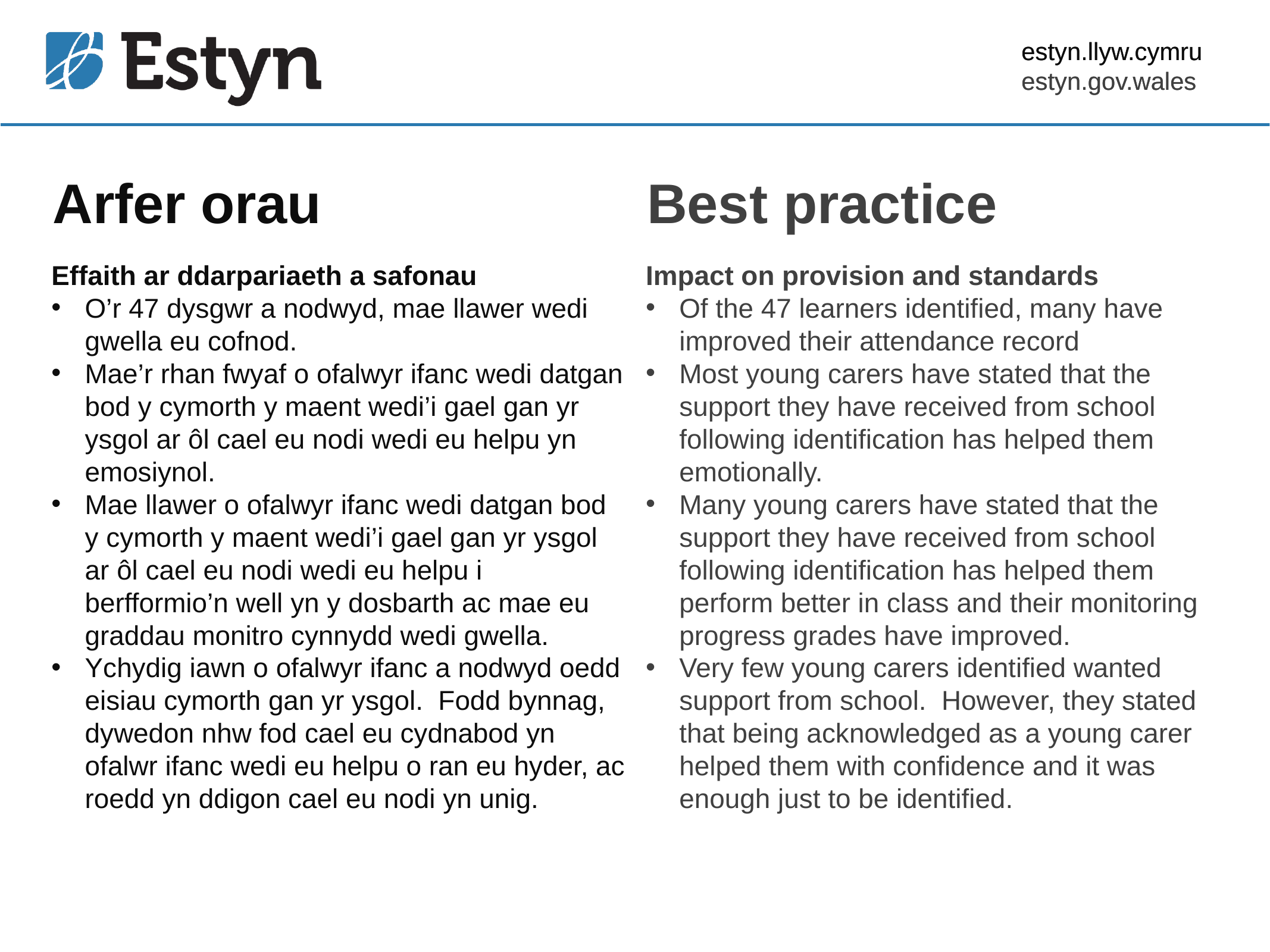

estyn.llyw.cymru
estyn.gov.wales
# Arfer orau
Best practice
Effaith ar ddarpariaeth a safonau
O’r 47 dysgwr a nodwyd, mae llawer wedi gwella eu cofnod.
Mae’r rhan fwyaf o ofalwyr ifanc wedi datgan bod y cymorth y maent wedi’i gael gan yr ysgol ar ôl cael eu nodi wedi eu helpu yn emosiynol.
Mae llawer o ofalwyr ifanc wedi datgan bod y cymorth y maent wedi’i gael gan yr ysgol ar ôl cael eu nodi wedi eu helpu i berfformio’n well yn y dosbarth ac mae eu graddau monitro cynnydd wedi gwella.
Ychydig iawn o ofalwyr ifanc a nodwyd oedd eisiau cymorth gan yr ysgol.  Fodd bynnag, dywedon nhw fod cael eu cydnabod yn ofalwr ifanc wedi eu helpu o ran eu hyder, ac roedd yn ddigon cael eu nodi yn unig.

Impact on provision and standards
Of the 47 learners identified, many have improved their attendance record
Most young carers have stated that the support they have received from school following identification has helped them emotionally.
Many young carers have stated that the support they have received from school following identification has helped them perform better in class and their monitoring progress grades have improved.
Very few young carers identified wanted support from school.  However, they stated that being acknowledged as a young carer helped them with confidence and it was enough just to be identified.